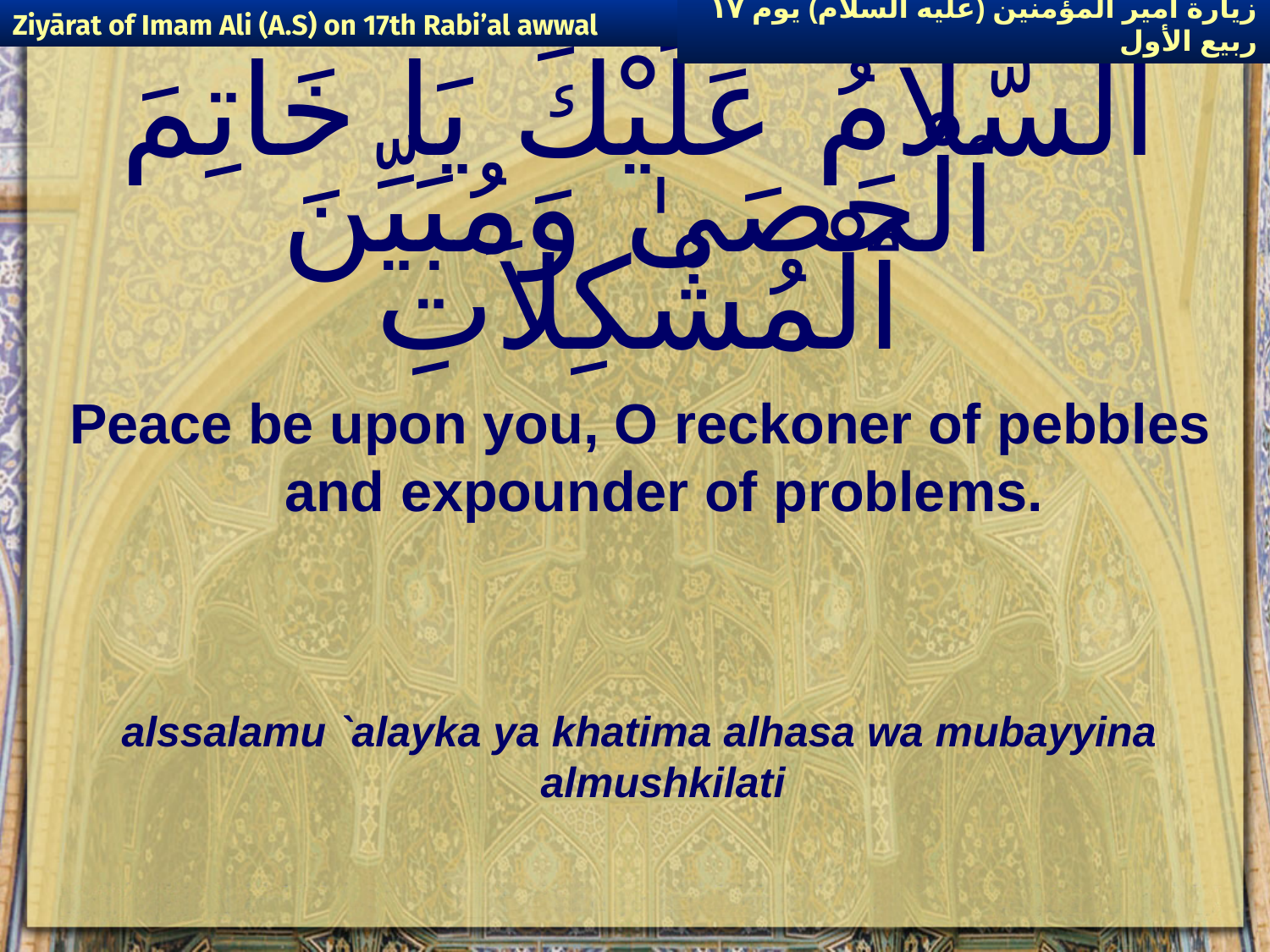

Ziyārat of Imam Ali (A.S) on 17th Rabi’al awwal
زيارة أمير المؤمنين (عليه السلام) يوم ١٧ ربيع الأول
# اَلسَّلاَمُ عَلَيْكَ يَا خَاتِمَ ٱلْحَصَىٰ وَمُبَيِّنَ ٱلْمُشْكِلاَتِ
Peace be upon you, O reckoner of pebbles and expounder of problems.
alssalamu `alayka ya khatima alhasa wa mubayyina almushkilati